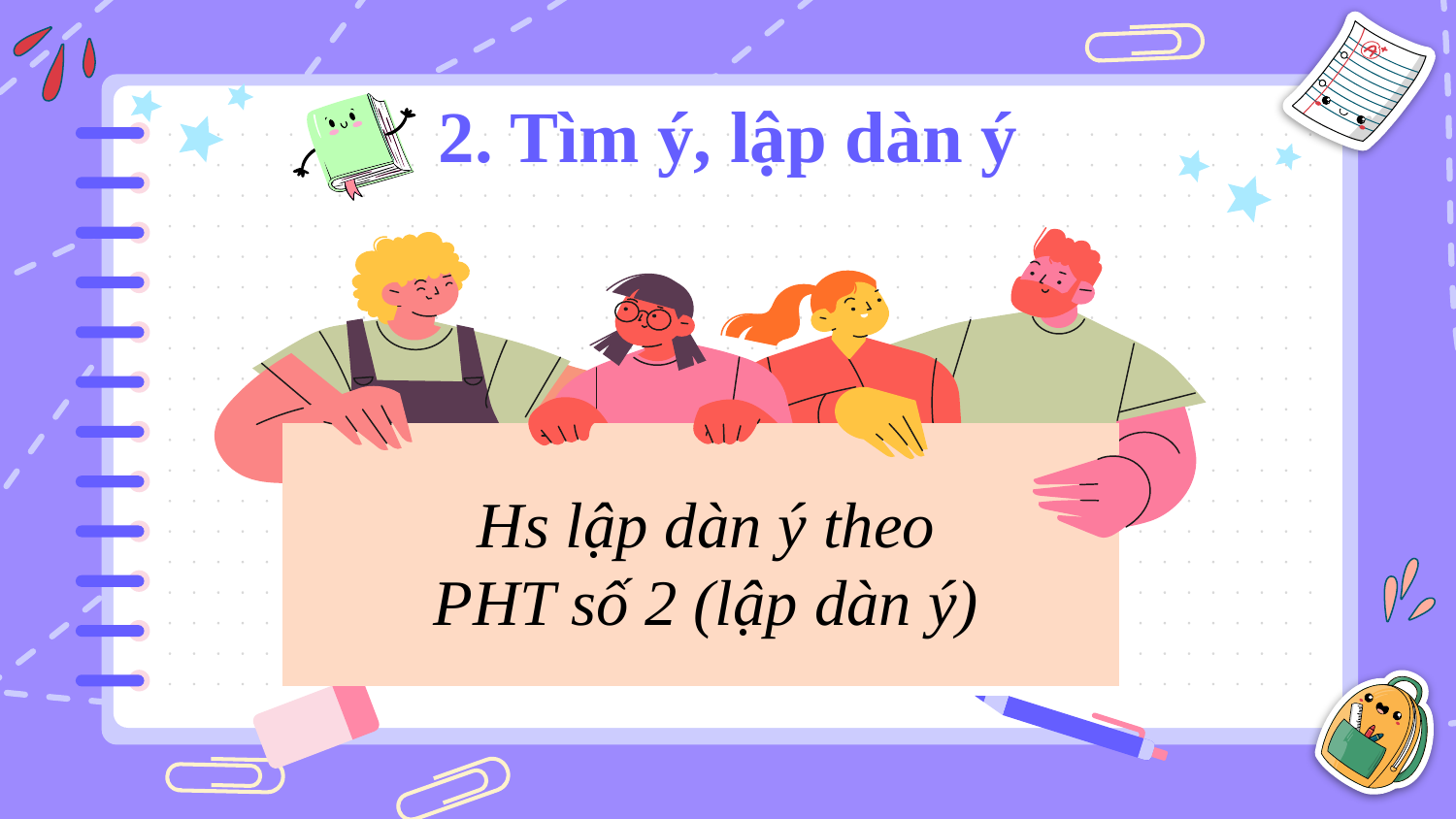

# 2. Tìm ý, lập dàn ý

Hs lập dàn ý theo PHT số 2 (lập dàn ý)